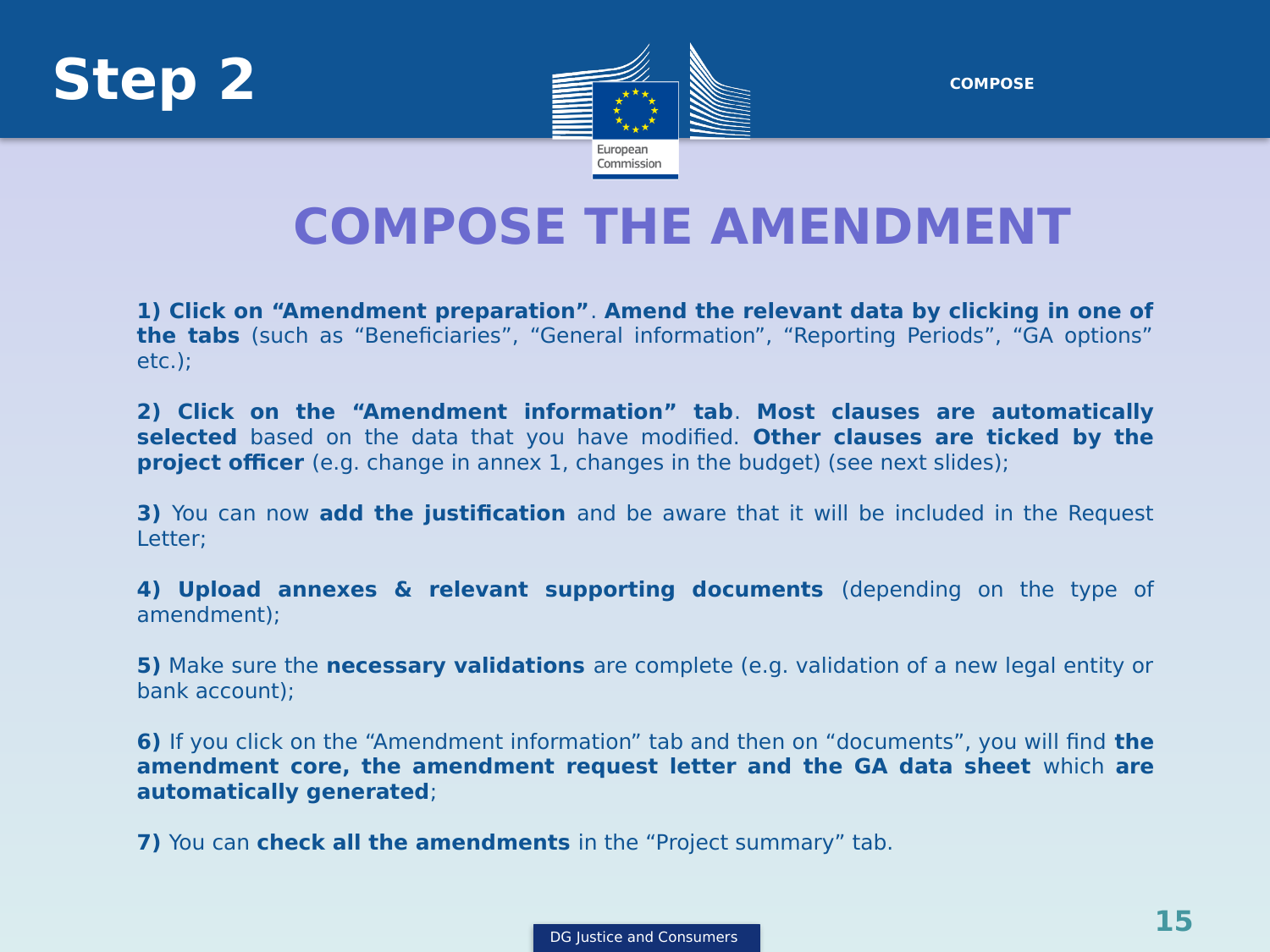

COMPOSE
Step 2
# COMPOSE THE AMENDMENT
1) Click on “Amendment preparation”. Amend the relevant data by clicking in one of the tabs (such as “Beneficiaries”, “General information”, “Reporting Periods”, “GA options” etc.);

2) Click on the “Amendment information” tab. Most clauses are automatically selected based on the data that you have modified. Other clauses are ticked by the project officer (e.g. change in annex 1, changes in the budget) (see next slides);

3) You can now add the justification and be aware that it will be included in the Request Letter;

4) Upload annexes & relevant supporting documents (depending on the type of amendment);

5) Make sure the necessary validations are complete (e.g. validation of a new legal entity or bank account);

6) If you click on the “Amendment information” tab and then on “documents”, you will find the amendment core, the amendment request letter and the GA data sheet which are automatically generated;

7) You can check all the amendments in the “Project summary” tab.

15